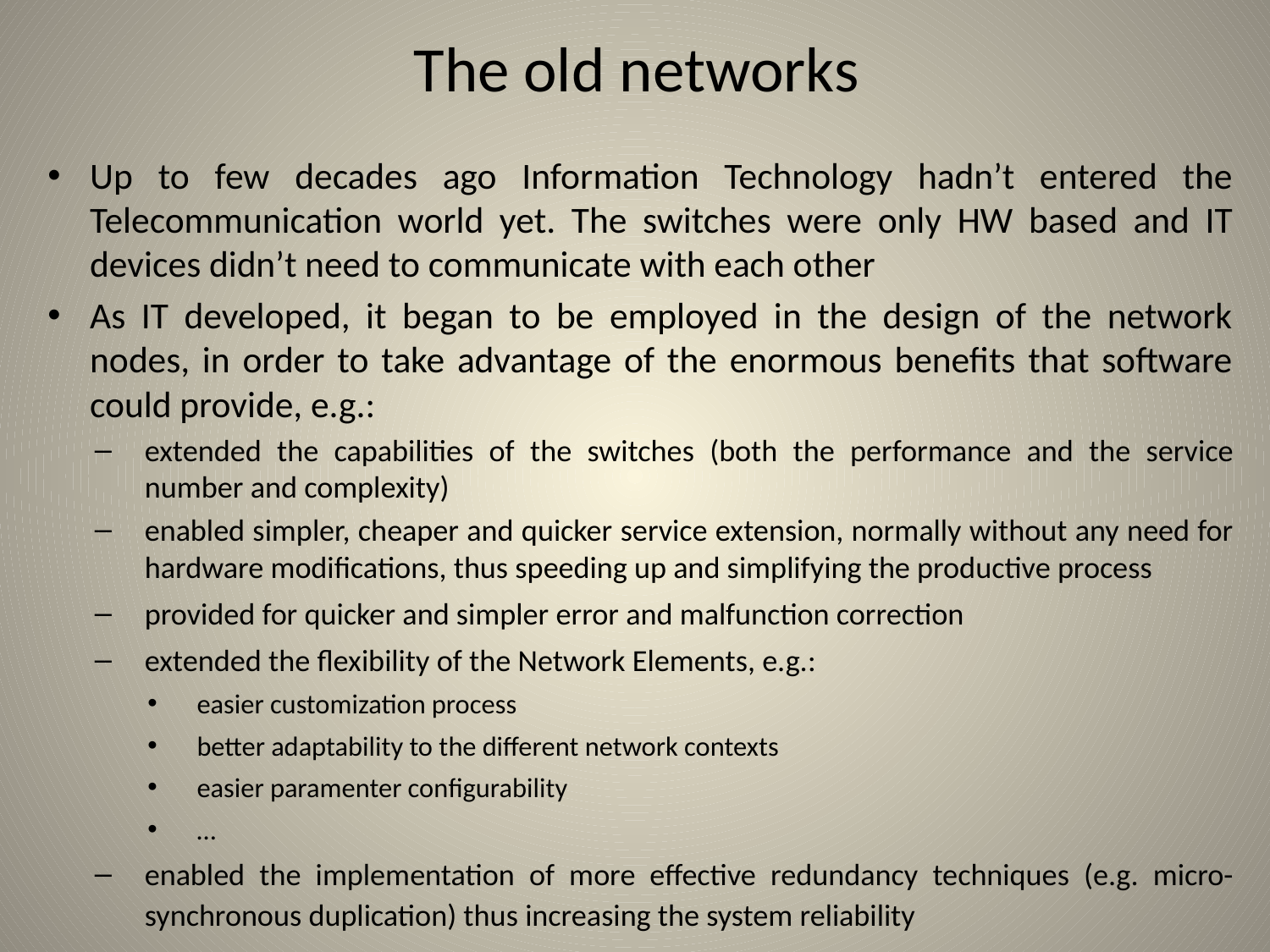

# The old networks
Up to few decades ago Information Technology hadn’t entered the Telecommunication world yet. The switches were only HW based and IT devices didn’t need to communicate with each other
As IT developed, it began to be employed in the design of the network nodes, in order to take advantage of the enormous benefits that software could provide, e.g.:
extended the capabilities of the switches (both the performance and the service number and complexity)
enabled simpler, cheaper and quicker service extension, normally without any need for hardware modifications, thus speeding up and simplifying the productive process
provided for quicker and simpler error and malfunction correction
extended the flexibility of the Network Elements, e.g.:
easier customization process
better adaptability to the different network contexts
easier paramenter configurability
…
enabled the implementation of more effective redundancy techniques (e.g. micro-synchronous duplication) thus increasing the system reliability